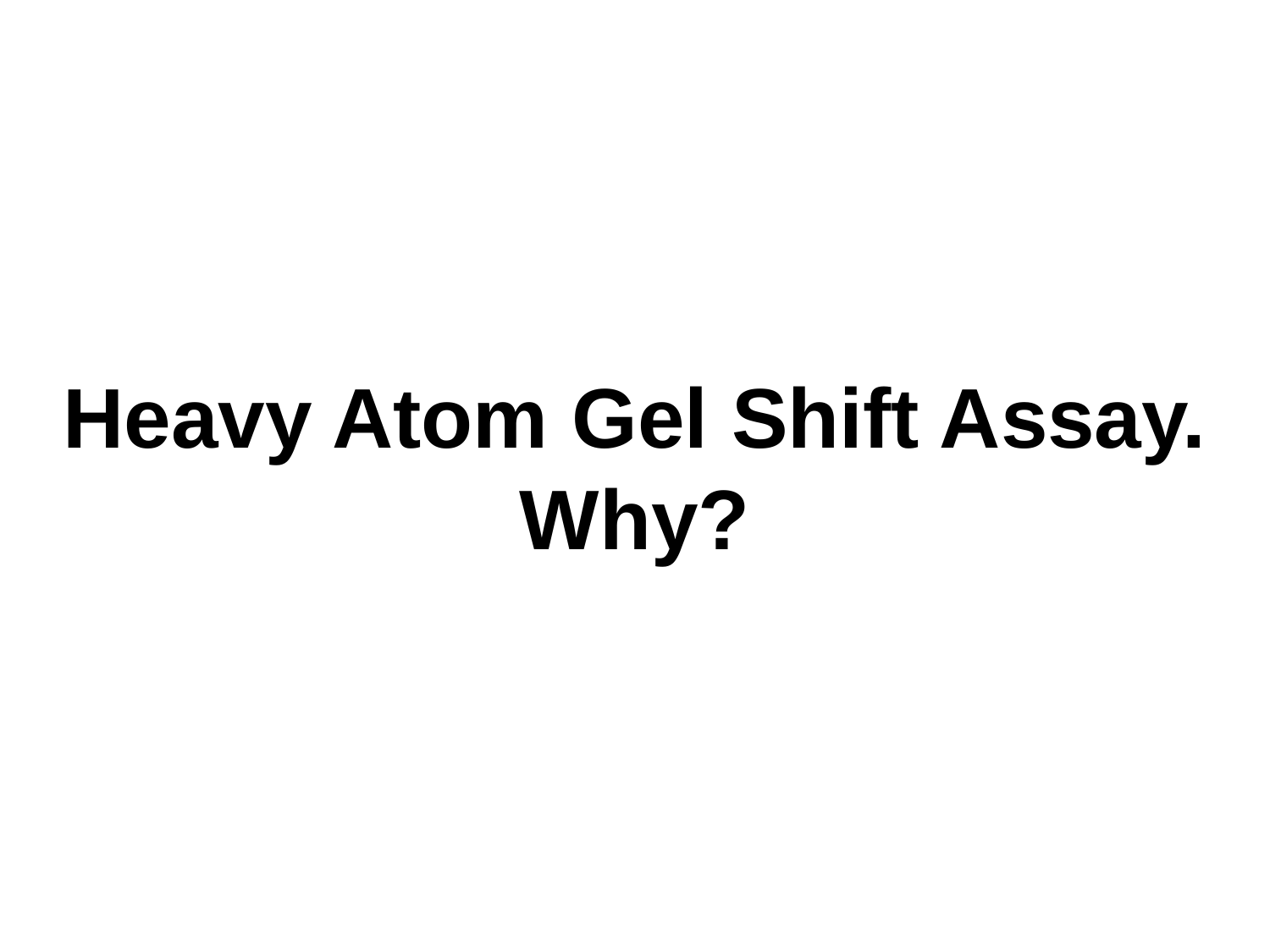

# Heavy Atom Gel Shift Assay. Why?